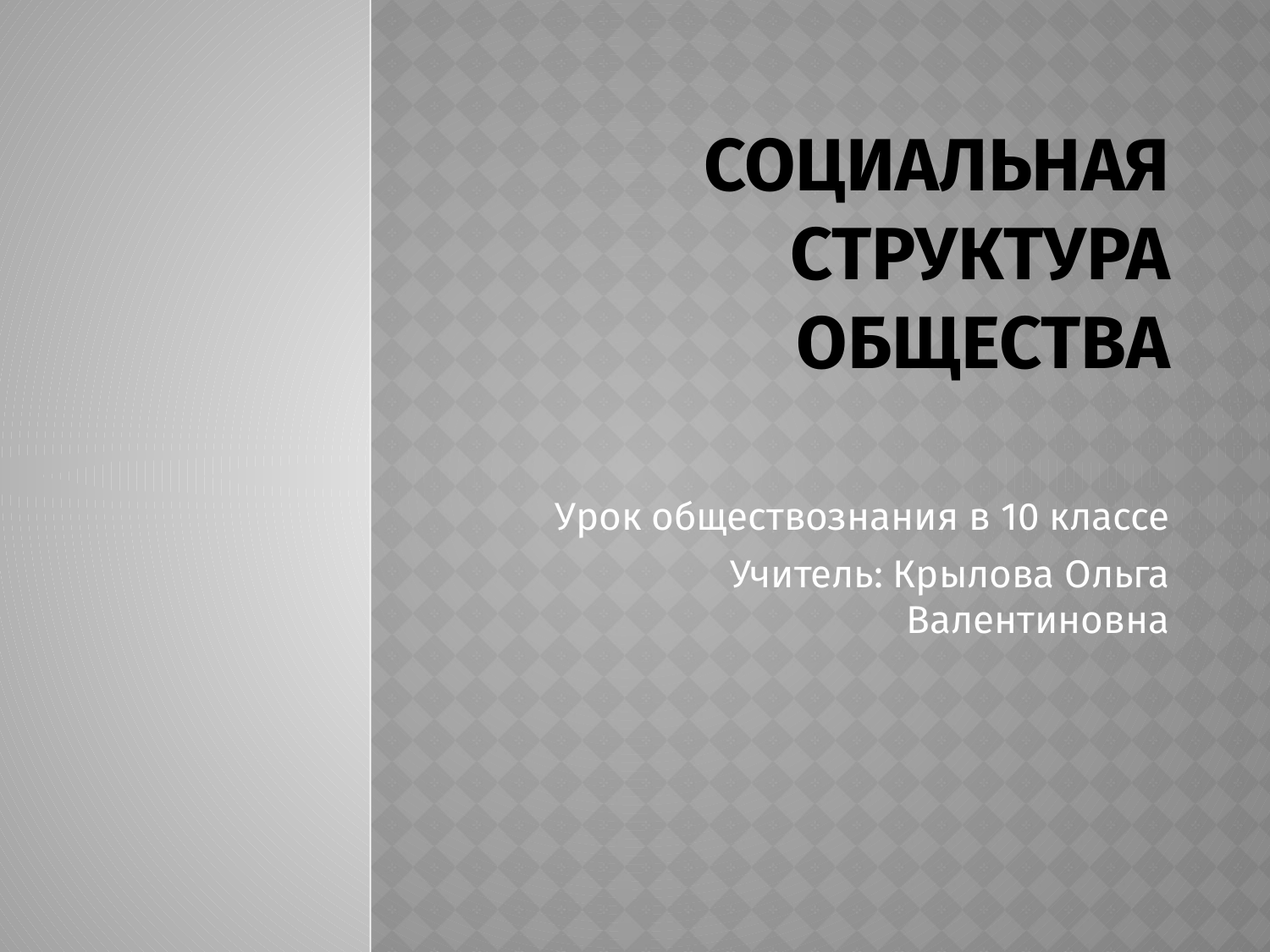

# Социальная структура общества
Урок обществознания в 10 классе
Учитель: Крылова Ольга Валентиновна